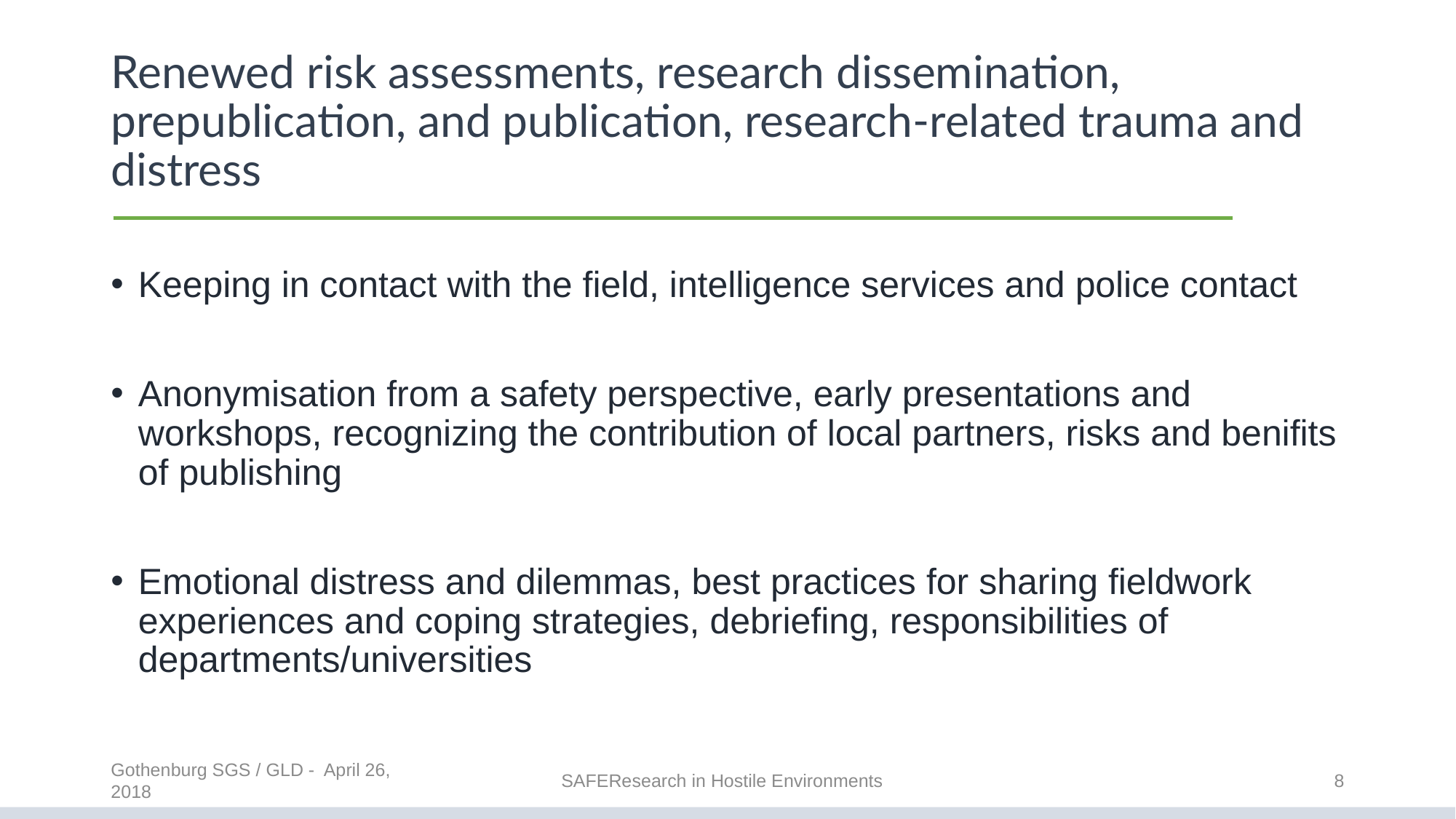

# Renewed risk assessments, research dissemination, prepublication, and publication, research-related trauma and distress

Keeping in contact with the field, intelligence services and police contact

Anonymisation from a safety perspective, early presentations and workshops, recognizing the contribution of local partners, risks and benifits of publishing

Emotional distress and dilemmas, best practices for sharing fieldwork experiences and coping strategies, debriefing, responsibilities of departments/universities
Gothenburg SGS / GLD -  April 26, 2018
SAFEResearch in Hostile Environments
8